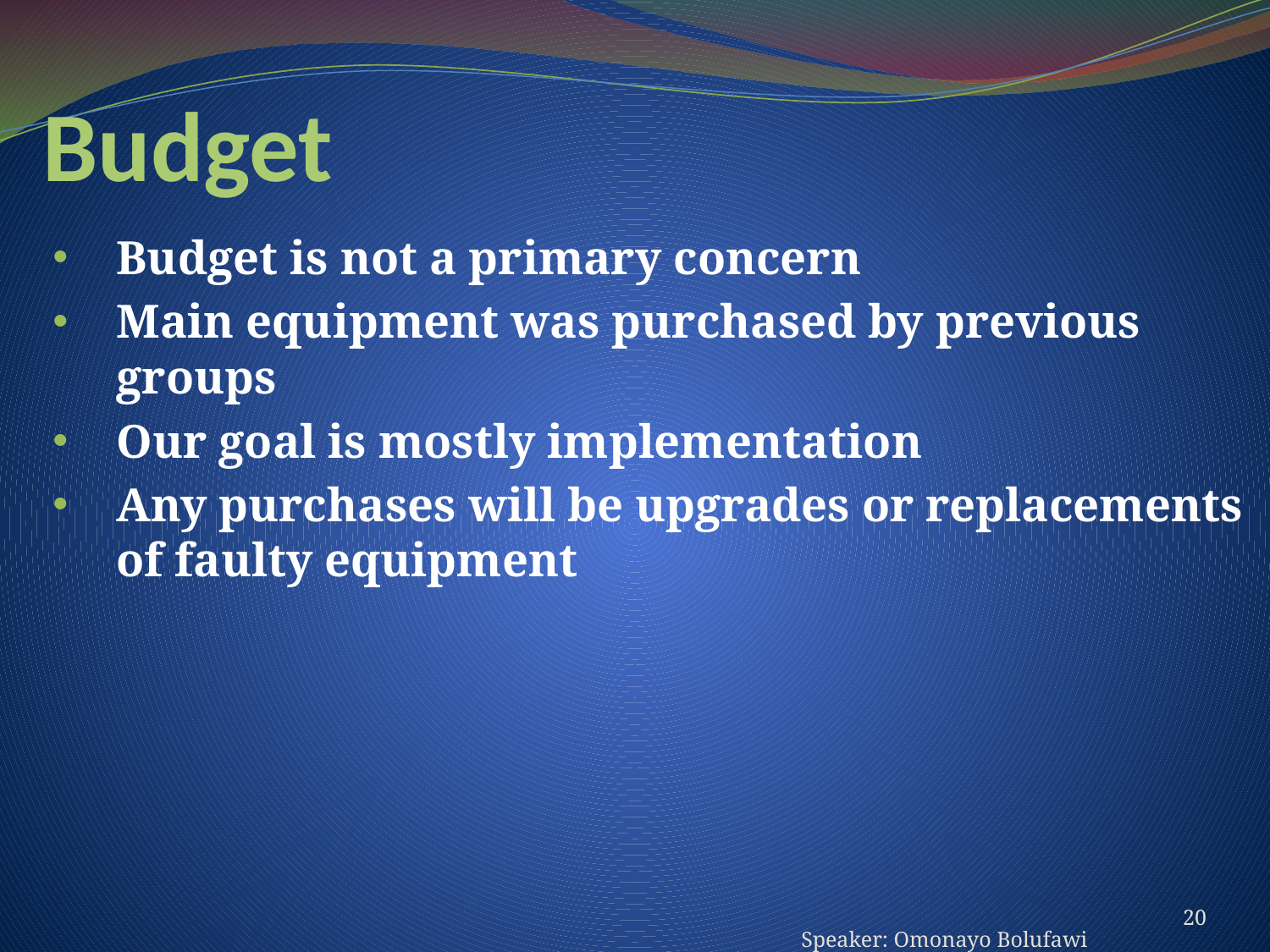

# Budget

Budget is not a primary concern
Main equipment was purchased by previous groups
Our goal is mostly implementation
Any purchases will be upgrades or replacements of faulty equipment

20
Speaker: Omonayo Bolufawi